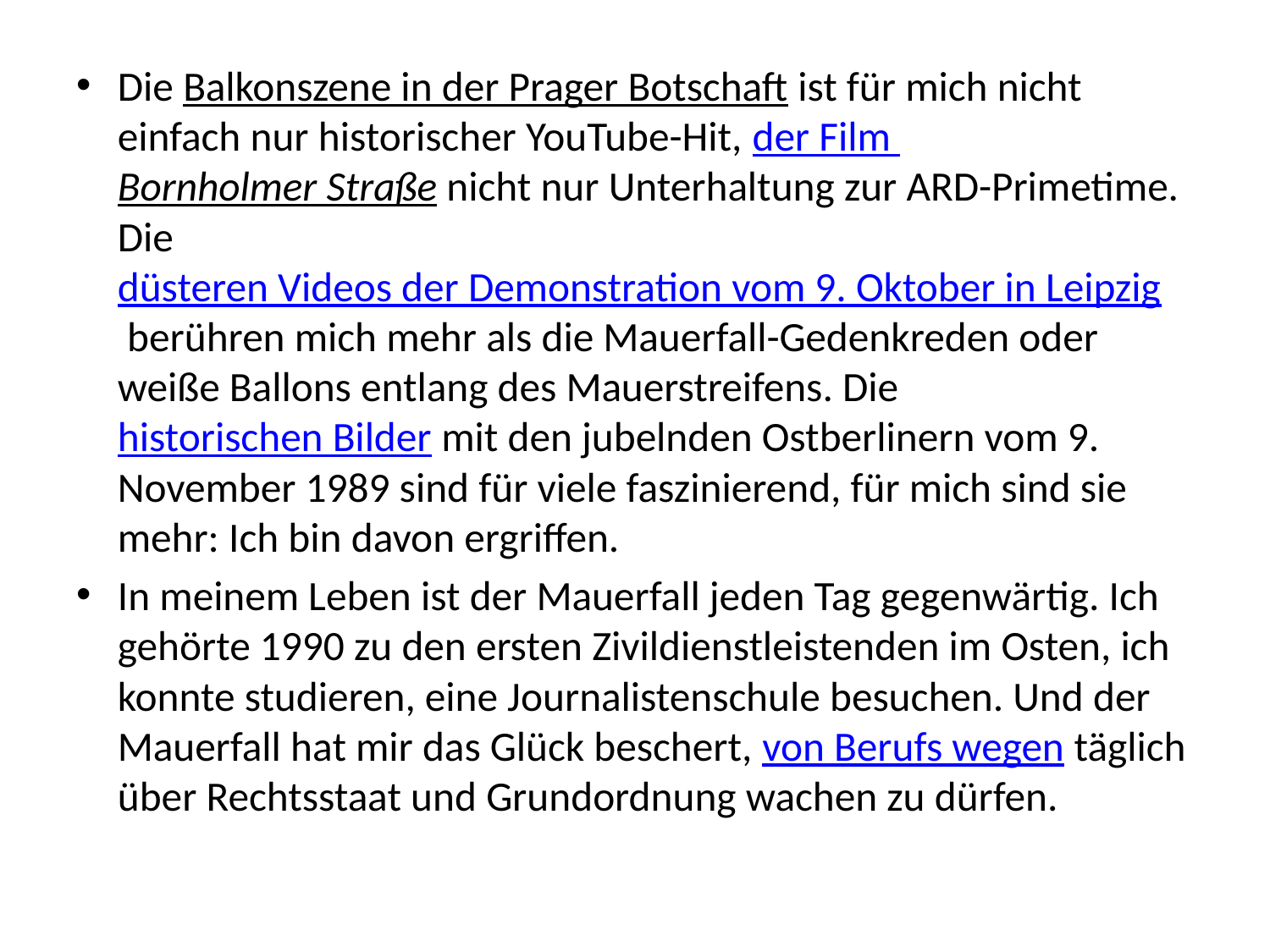

Die Balkonszene in der Prager Botschaft ist für mich nicht einfach nur historischer YouTube-Hit, der Film Bornholmer Straße nicht nur Unterhaltung zur ARD-Primetime. Die düsteren Videos der Demonstration vom 9. Oktober in Leipzig berühren mich mehr als die Mauerfall-Gedenkreden oder weiße Ballons entlang des Mauerstreifens. Die historischen Bilder mit den jubelnden Ostberlinern vom 9. November 1989 sind für viele faszinierend, für mich sind sie mehr: Ich bin davon ergriffen.
In meinem Leben ist der Mauerfall jeden Tag gegenwärtig. Ich gehörte 1990 zu den ersten Zivildienstleistenden im Osten, ich konnte studieren, eine Journalistenschule besuchen. Und der Mauerfall hat mir das Glück beschert, von Berufs wegen täglich über Rechtsstaat und Grundordnung wachen zu dürfen.